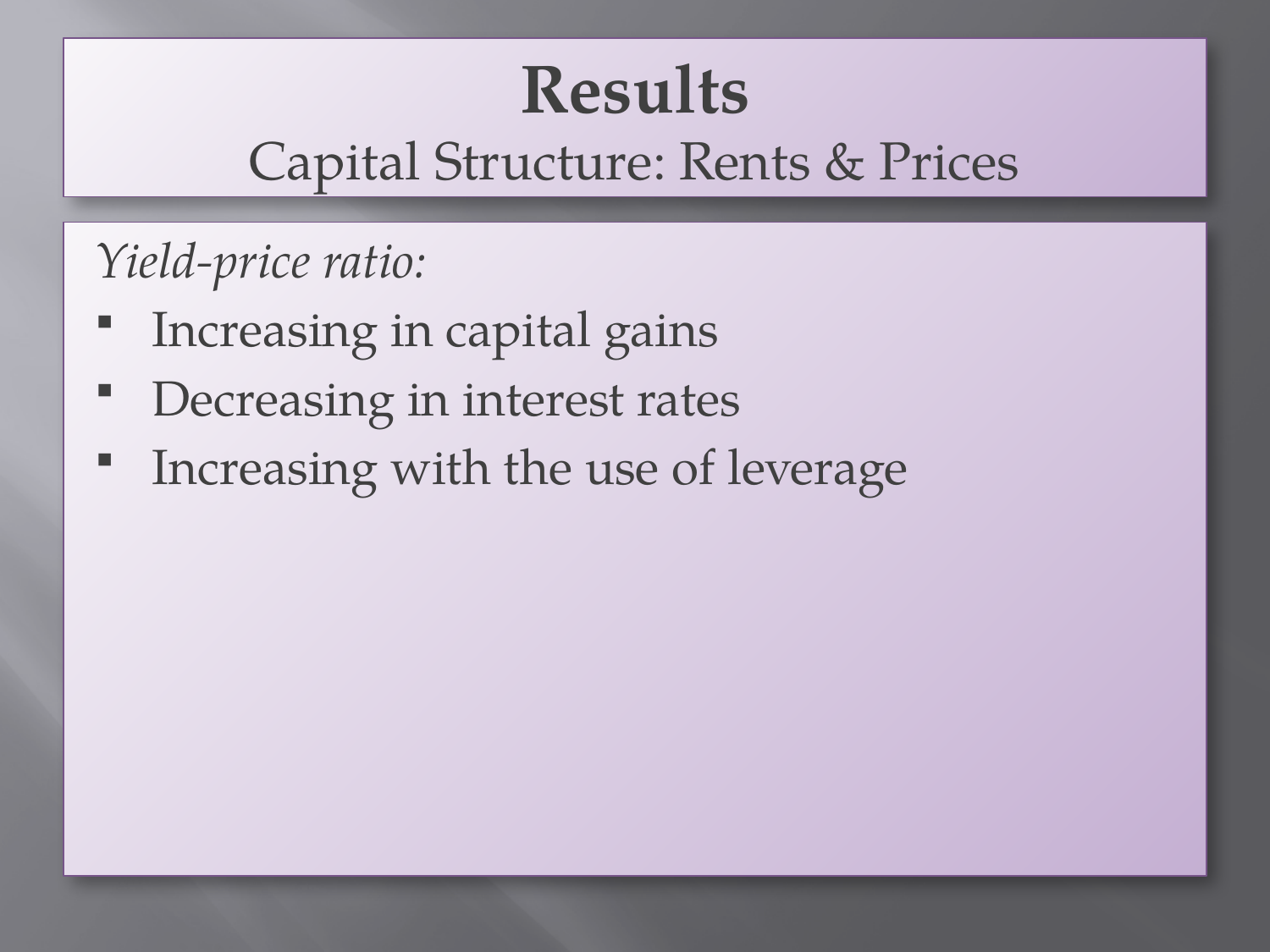

# Results Capital Structure: Rents & Prices
Yield-price ratio:
Increasing in capital gains
Decreasing in interest rates
Increasing with the use of leverage